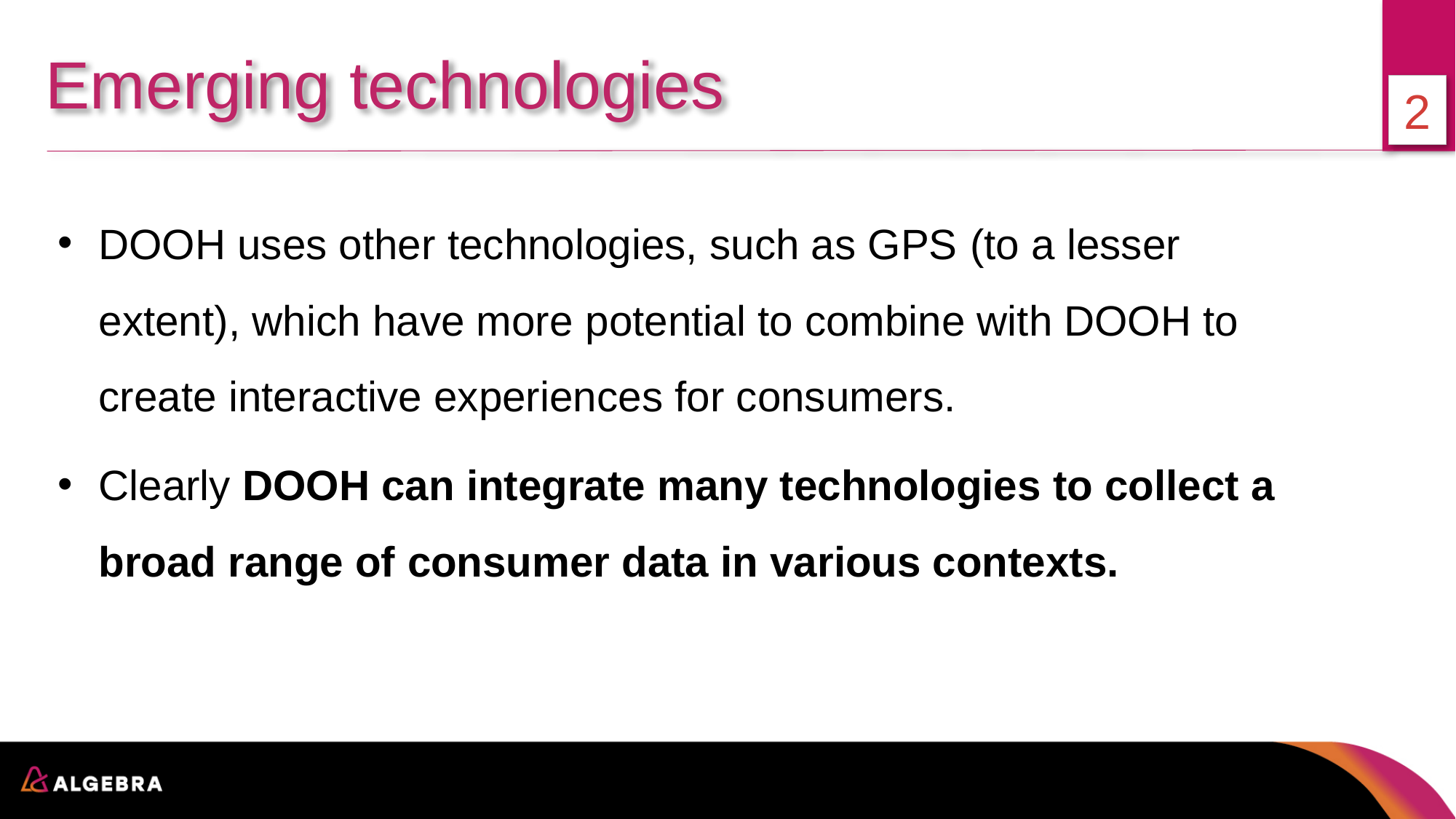

Emerging technologies
2
DOOH uses other technologies, such as GPS (to a lesser extent), which have more potential to combine with DOOH to create interactive experiences for consumers.
Clearly DOOH can integrate many technologies to collect a broad range of consumer data in various contexts.